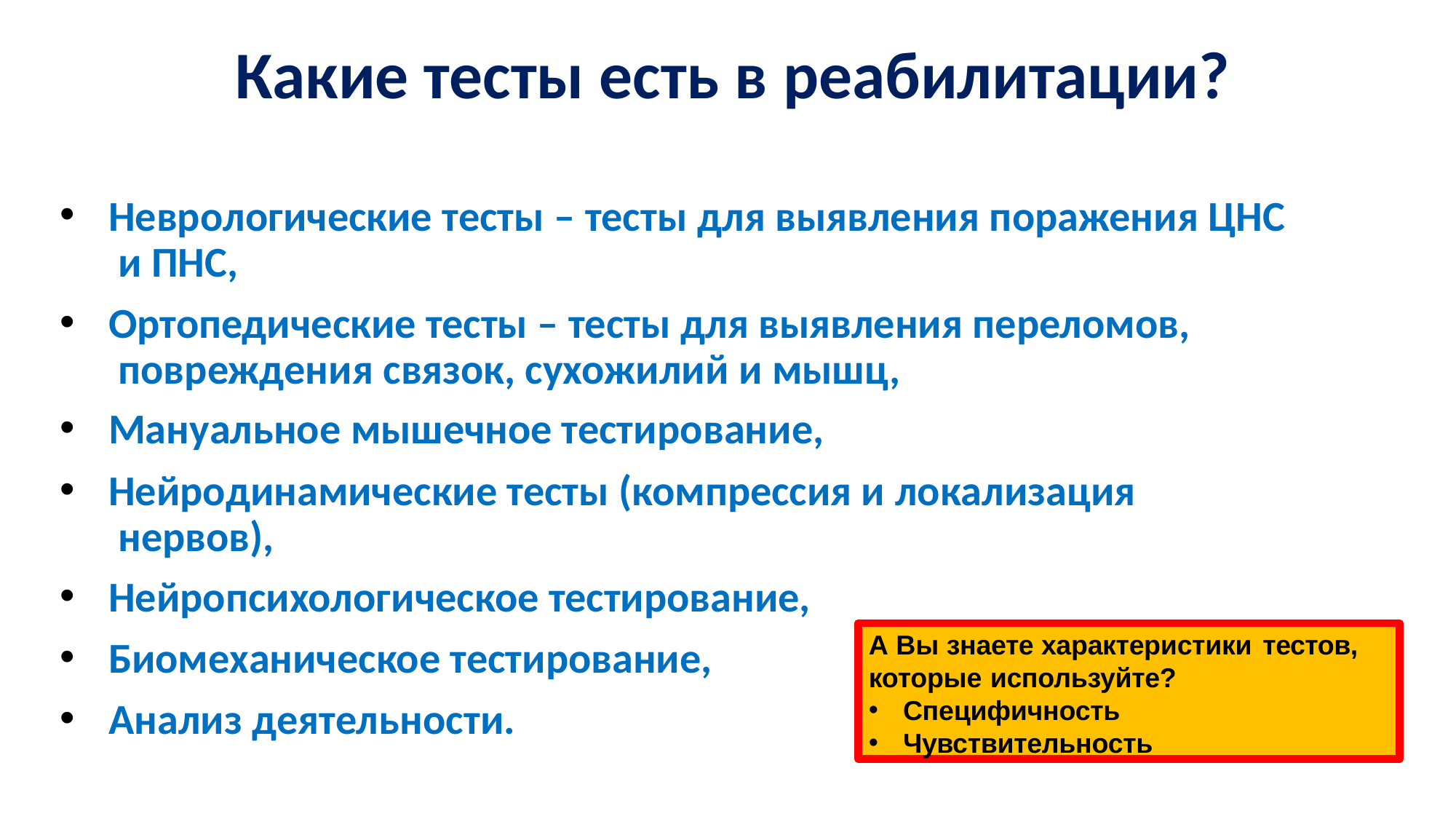

# Какие тесты есть в реабилитации?
Неврологические тесты – тесты для выявления поражения ЦНС  и ПНС,
Ортопедические тесты – тесты для выявления переломов,  повреждения связок, сухожилий и мышц,
Мануальное мышечное тестирование,
Нейродинамические тесты (компрессия и локализация  нервов),
Нейропсихологическое тестирование,
Биомеханическое тестирование,
Анализ деятельности.
А Вы знаете характеристики тестов,
которые используйте?
Специфичность
Чувствительность